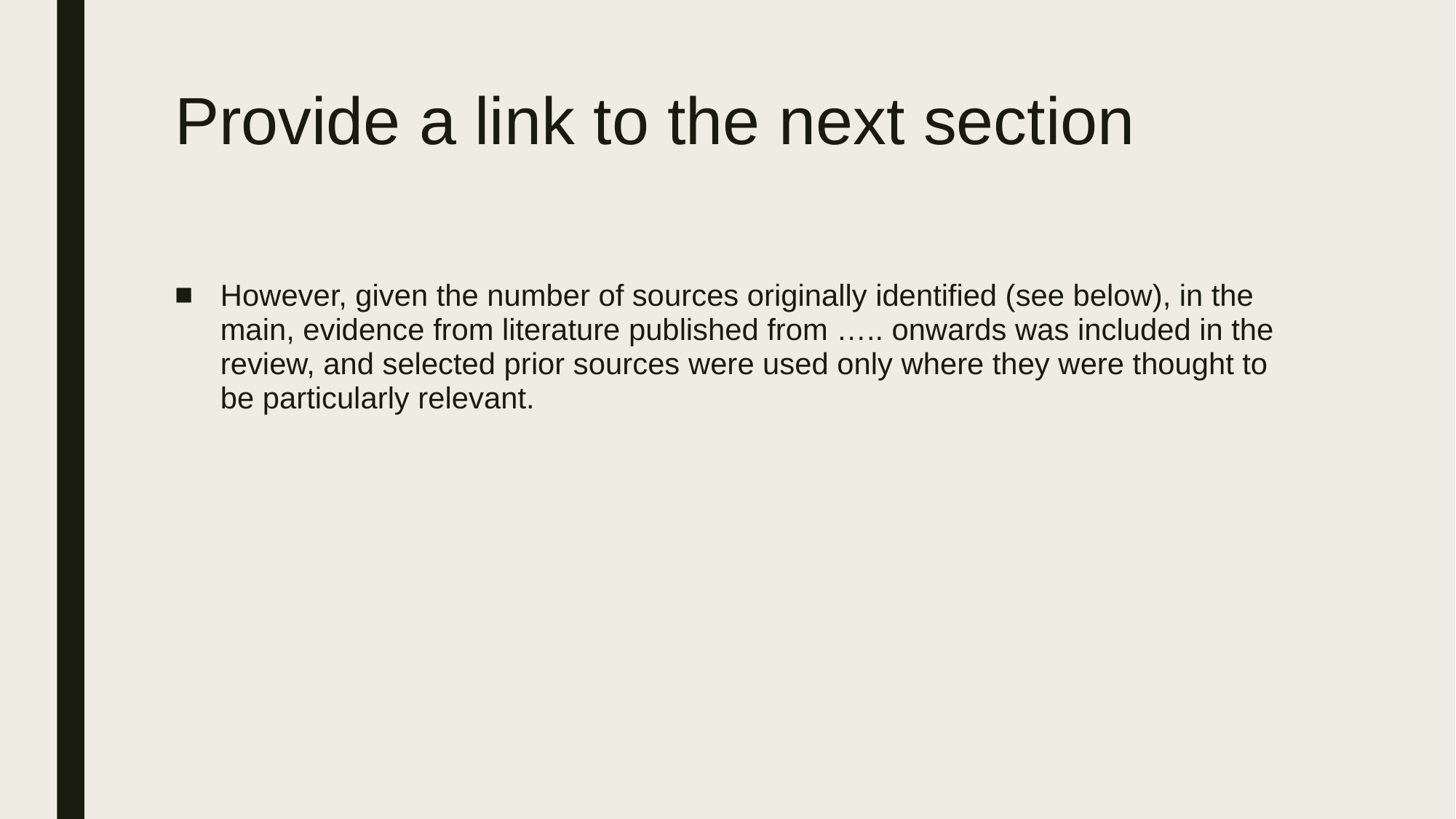

# Provide a link to the next section
However, given the number of sources originally identified (see below), in the main, evidence from literature published from ….. onwards was included in the review, and selected prior sources were used only where they were thought to be particularly relevant.